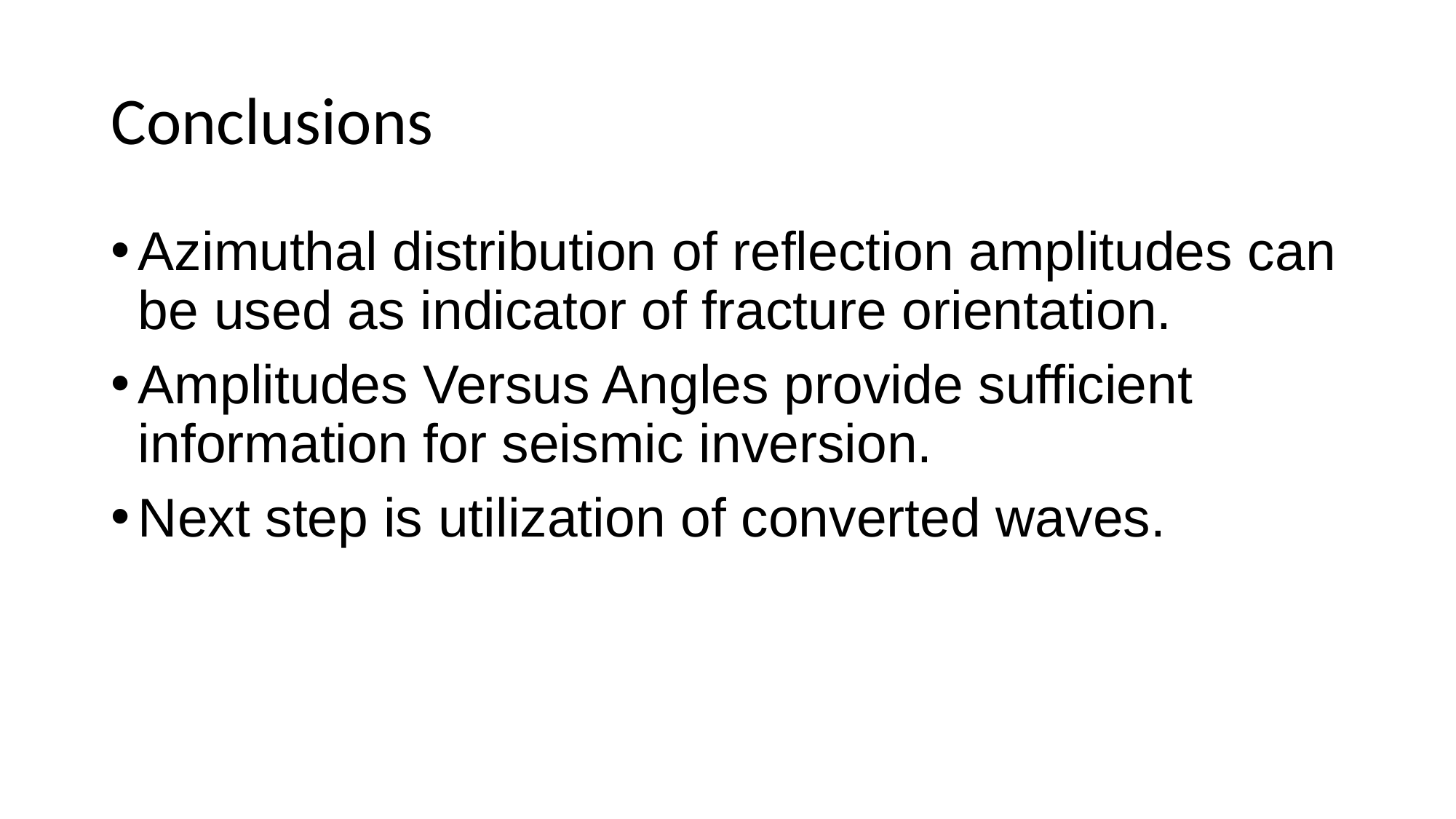

# Conclusions
Azimuthal distribution of reflection amplitudes can be used as indicator of fracture orientation.
Amplitudes Versus Angles provide sufficient information for seismic inversion.
Next step is utilization of converted waves.